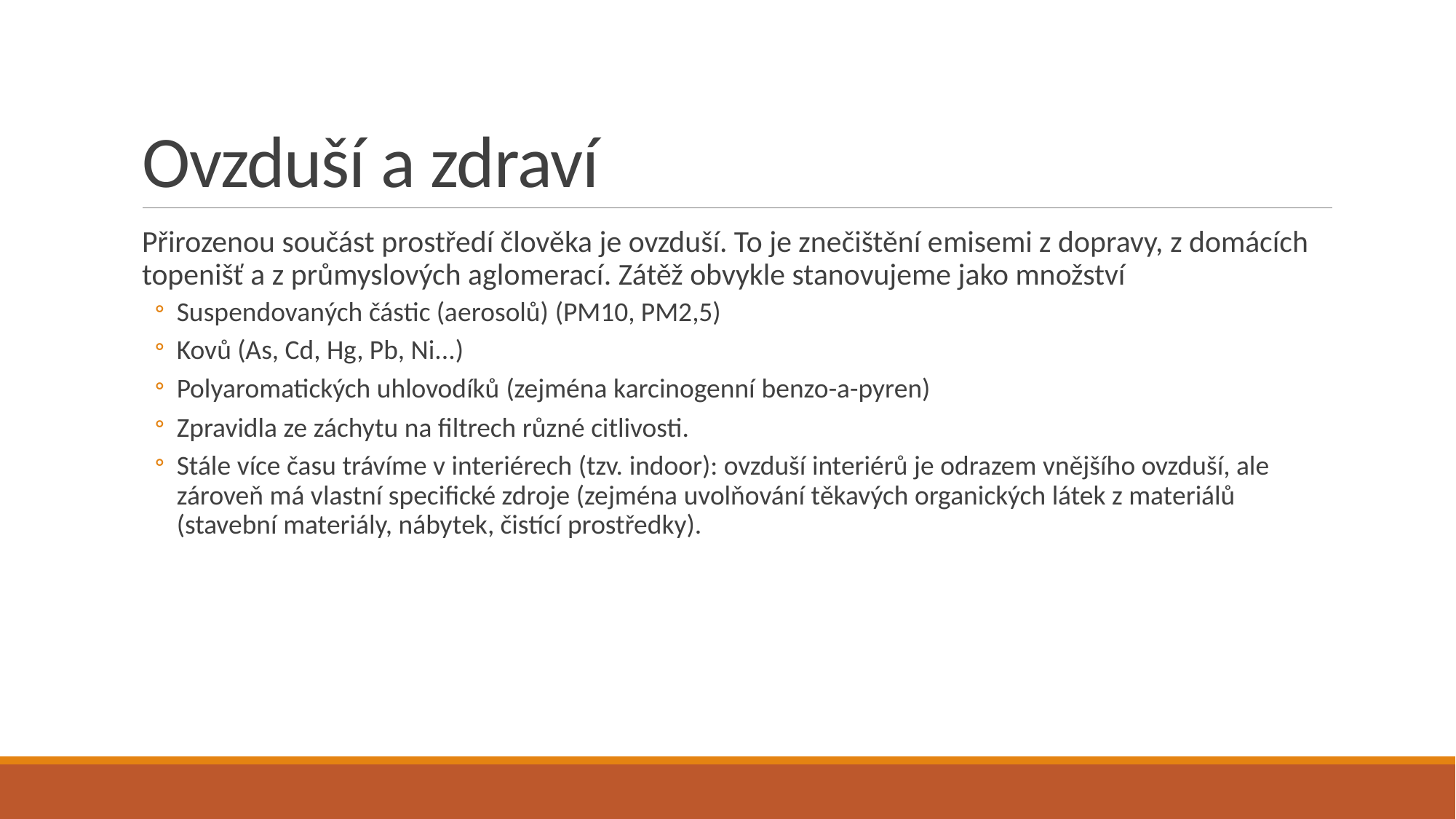

# Ovzduší a zdraví
Přirozenou součást prostředí člověka je ovzduší. To je znečištění emisemi z dopravy, z domácích topenišť a z průmyslových aglomerací. Zátěž obvykle stanovujeme jako množství
Suspendovaných částic (aerosolů) (PM10, PM2,5)
Kovů (As, Cd, Hg, Pb, Ni...)
Polyaromatických uhlovodíků (zejména karcinogenní benzo-a-pyren)
Zpravidla ze záchytu na filtrech různé citlivosti.
Stále více času trávíme v interiérech (tzv. indoor): ovzduší interiérů je odrazem vnějšího ovzduší, ale zároveň má vlastní specifické zdroje (zejména uvolňování těkavých organických látek z materiálů (stavební materiály, nábytek, čistící prostředky).